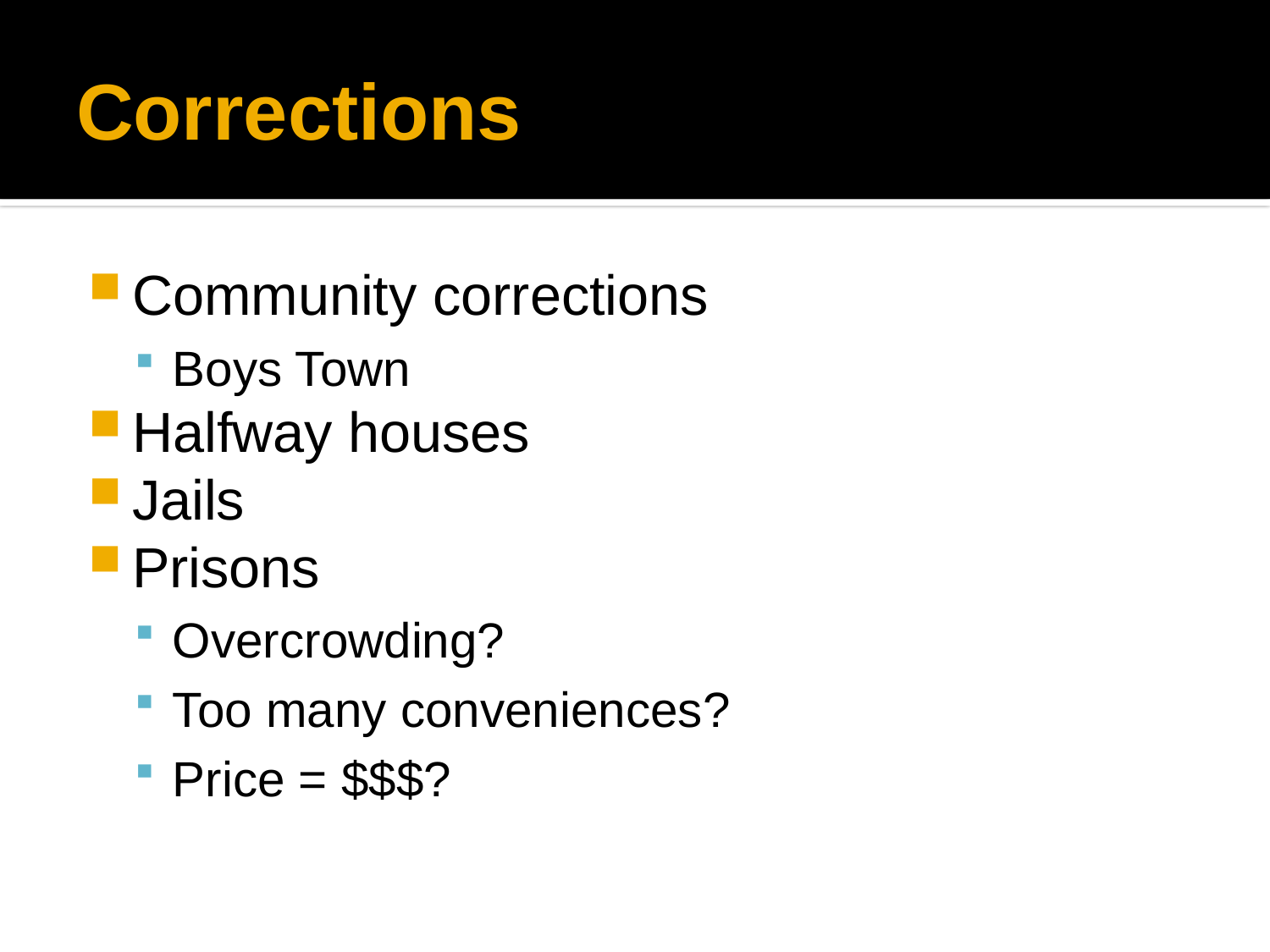

# Corrections
Community corrections
Boys Town
Halfway houses
Jails
Prisons
Overcrowding?
Too many conveniences?
Price = $$$?